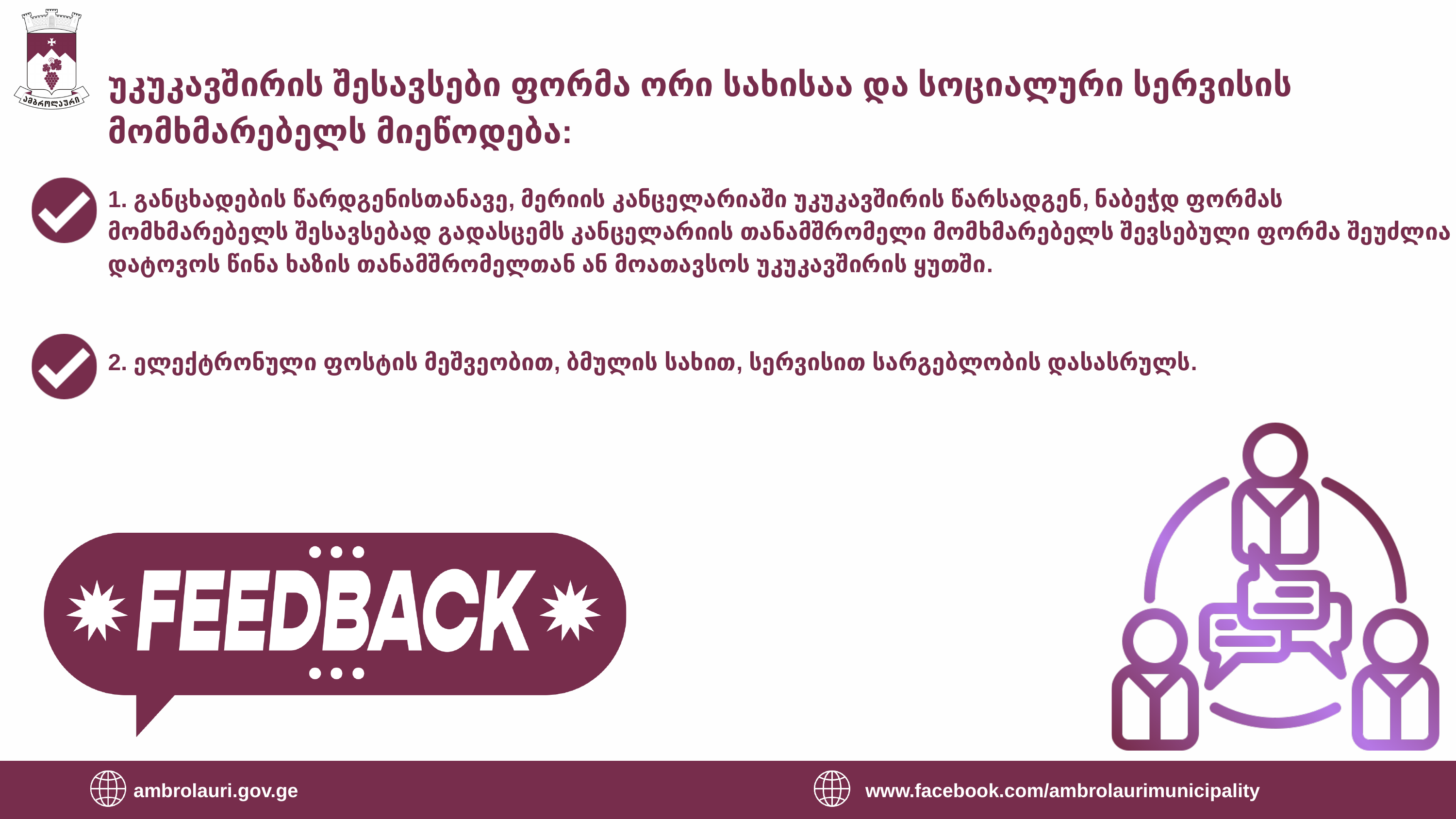

უკუკავშირის შესავსები ფორმა ორი სახისაა და სოციალური სერვისის მომხმარებელს მიეწოდება:

1. განცხადების წარდგენისთანავე, მერიის კანცელარიაში უკუკავშირის წარსადგენ, ნაბეჭდ ფორმას მომხმარებელს შესავსებად გადასცემს კანცელარიის თანამშრომელი მომხმარებელს შევსებული ფორმა შეუძლია დატოვოს წინა ხაზის თანამშრომელთან ან მოათავსოს უკუკავშირის ყუთში.

2. ელექტრონული ფოსტის მეშვეობით, ბმულის სახით, სერვისით სარგებლობის დასასრულს.

ambrolauri.gov.ge
www.facebook.com/ambrolaurimunicipality